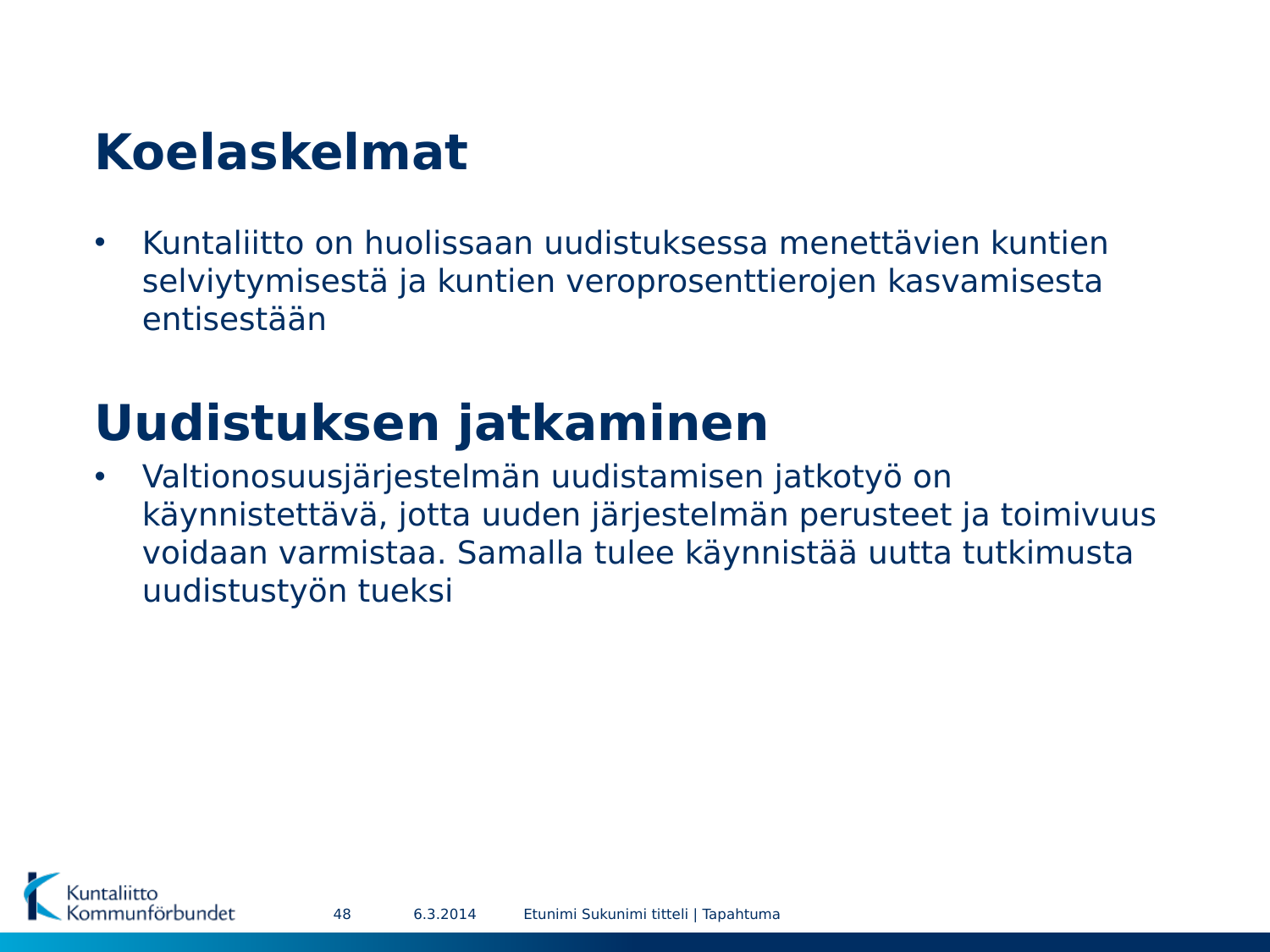

# Koelaskelmat
Kuntaliitto on huolissaan uudistuksessa menettävien kuntien selviytymisestä ja kuntien veroprosenttierojen kasvamisesta entisestään

Uudistuksen jatkaminen
Valtionosuusjärjestelmän uudistamisen jatkotyö on käynnistettävä, jotta uuden järjestelmän perusteet ja toimivuus voidaan varmistaa. Samalla tulee käynnistää uutta tutkimusta uudistustyön tueksi
48
6.3.2014
Etunimi Sukunimi titteli | Tapahtuma